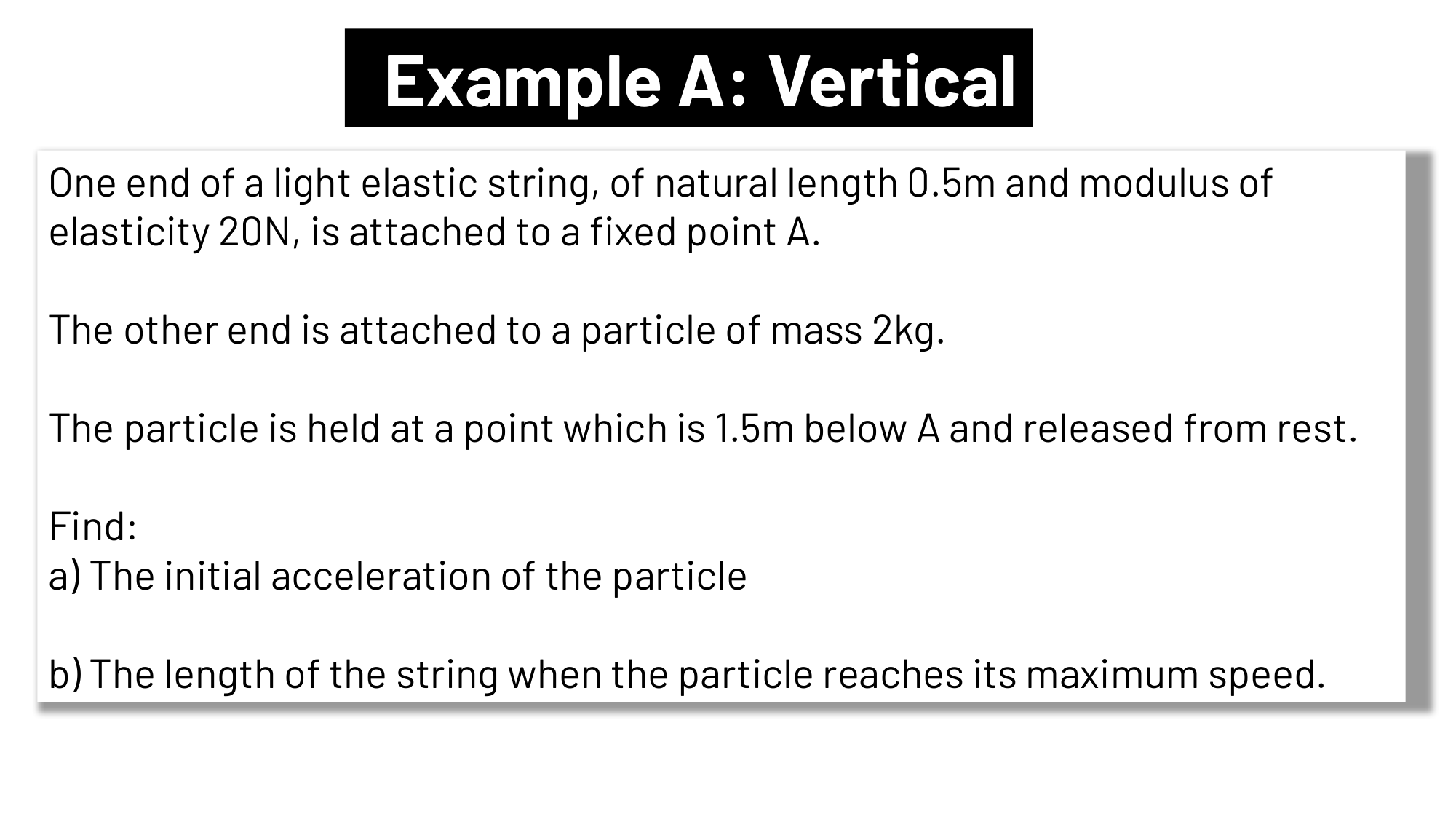

Example A: Vertical
One end of a light elastic string, of natural length 0.5m and modulus of elasticity 20N, is attached to a fixed point A.

The other end is attached to a particle of mass 2kg.

The particle is held at a point which is 1.5m below A and released from rest.

Find:
The initial acceleration of the particle

The length of the string when the particle reaches its maximum speed.